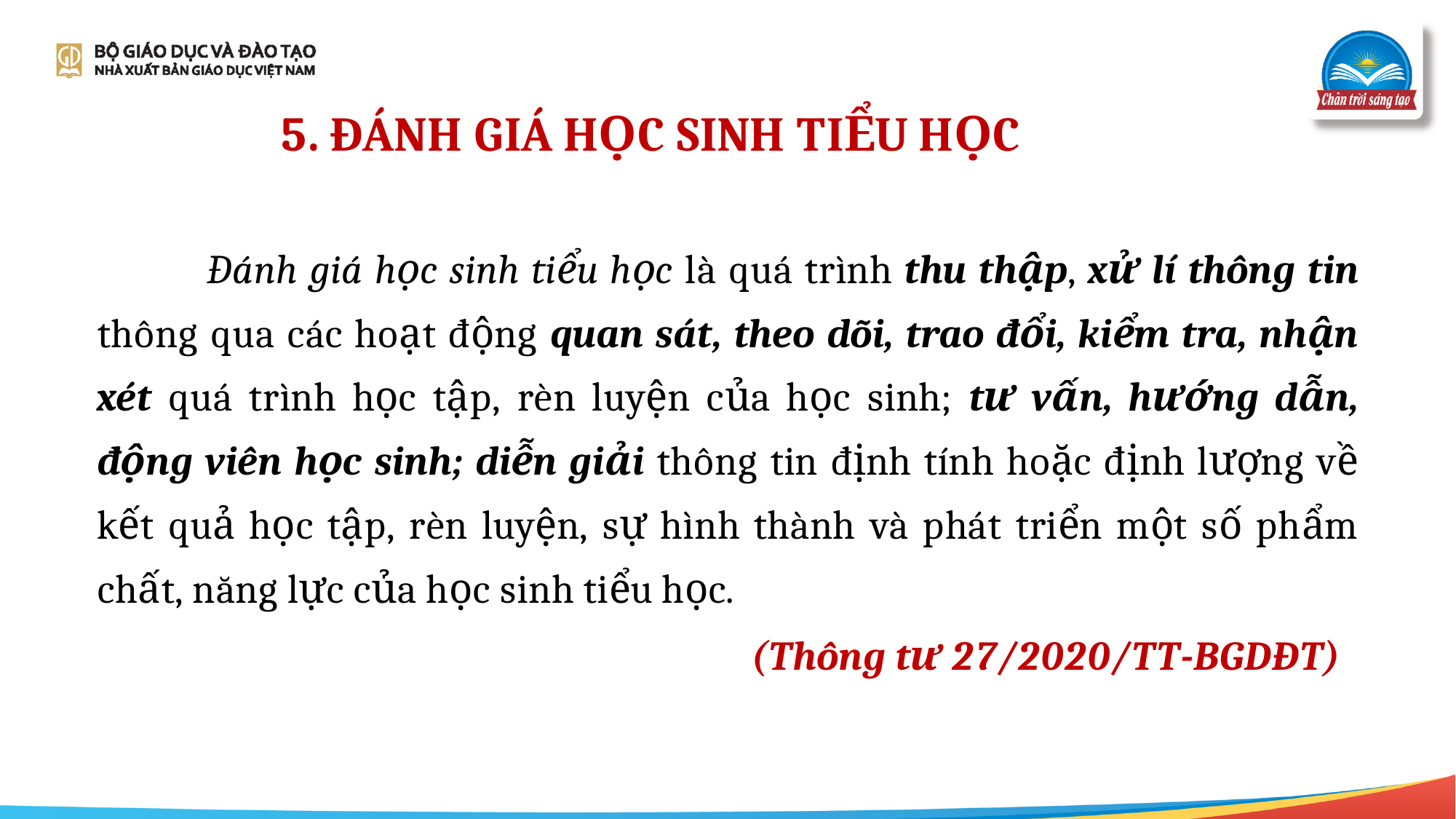

# 5. ĐÁNH GIÁ HỌC SINH TIỂU HỌC
	Đánh giá học sinh tiểu học là quá trình thu thập, xử lí thông tin thông qua các hoạt động quan sát, theo dõi, trao đổi, kiểm tra, nhận xét quá trình học tập, rèn luyện của học sinh; tư vấn, hướng dẫn, động viên học sinh; diễn giải thông tin định tính hoặc định lượng về kết quả học tập, rèn luyện, sự hình thành và phát triển một số phẩm chất, năng lực của học sinh tiểu học.
						(Thông tư 27/2020/TT-BGDĐT)